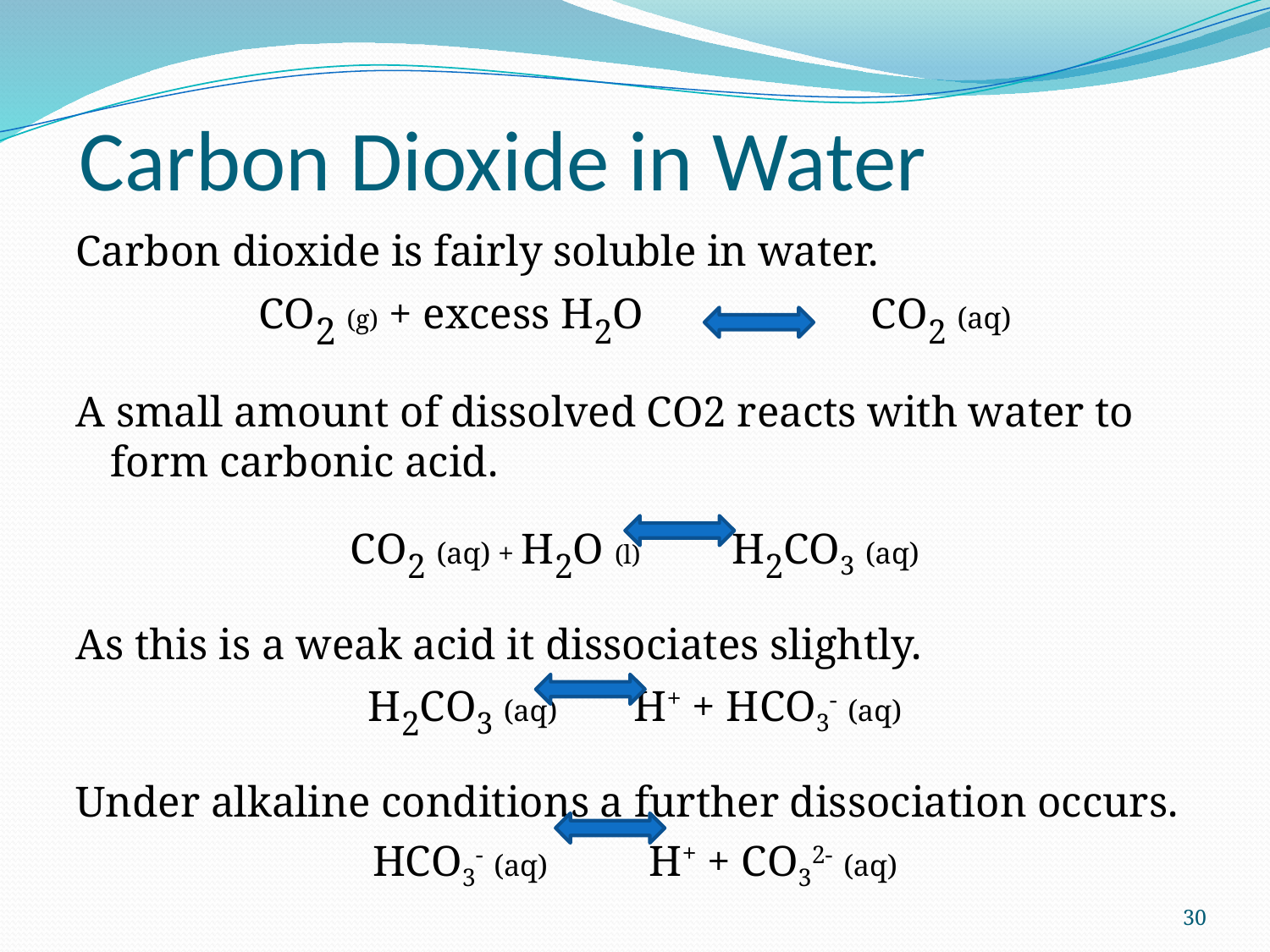

# Carbon Dioxide in Water
Carbon dioxide is fairly soluble in water.
CO2 (g) + excess H2O	 	CO2 (aq)

A small amount of dissolved CO2 reacts with water to form carbonic acid.

CO2 (aq) + H2O (l)		H2CO3 (aq)

As this is a weak acid it dissociates slightly.
H2CO3 (aq)		H+ + HCO3- (aq)

Under alkaline conditions a further dissociation occurs.
HCO3- (aq)		 H+ + CO32- (aq)

30